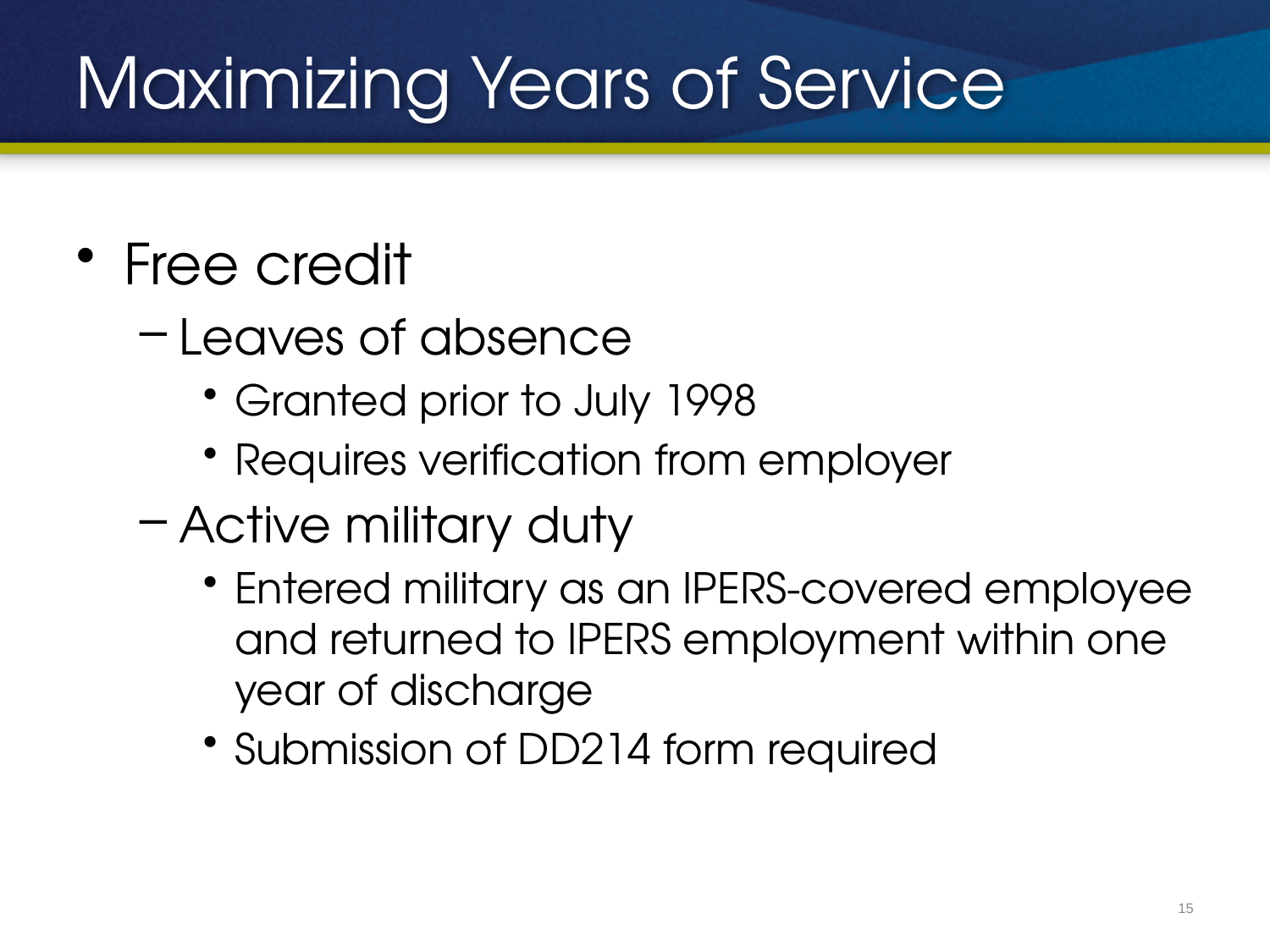

# Maximizing Years of Service
Free credit
Leaves of absence
Granted prior to July 1998
Requires verification from employer
Active military duty
Entered military as an IPERS-covered employee and returned to IPERS employment within one year of discharge
Submission of DD214 form required
15